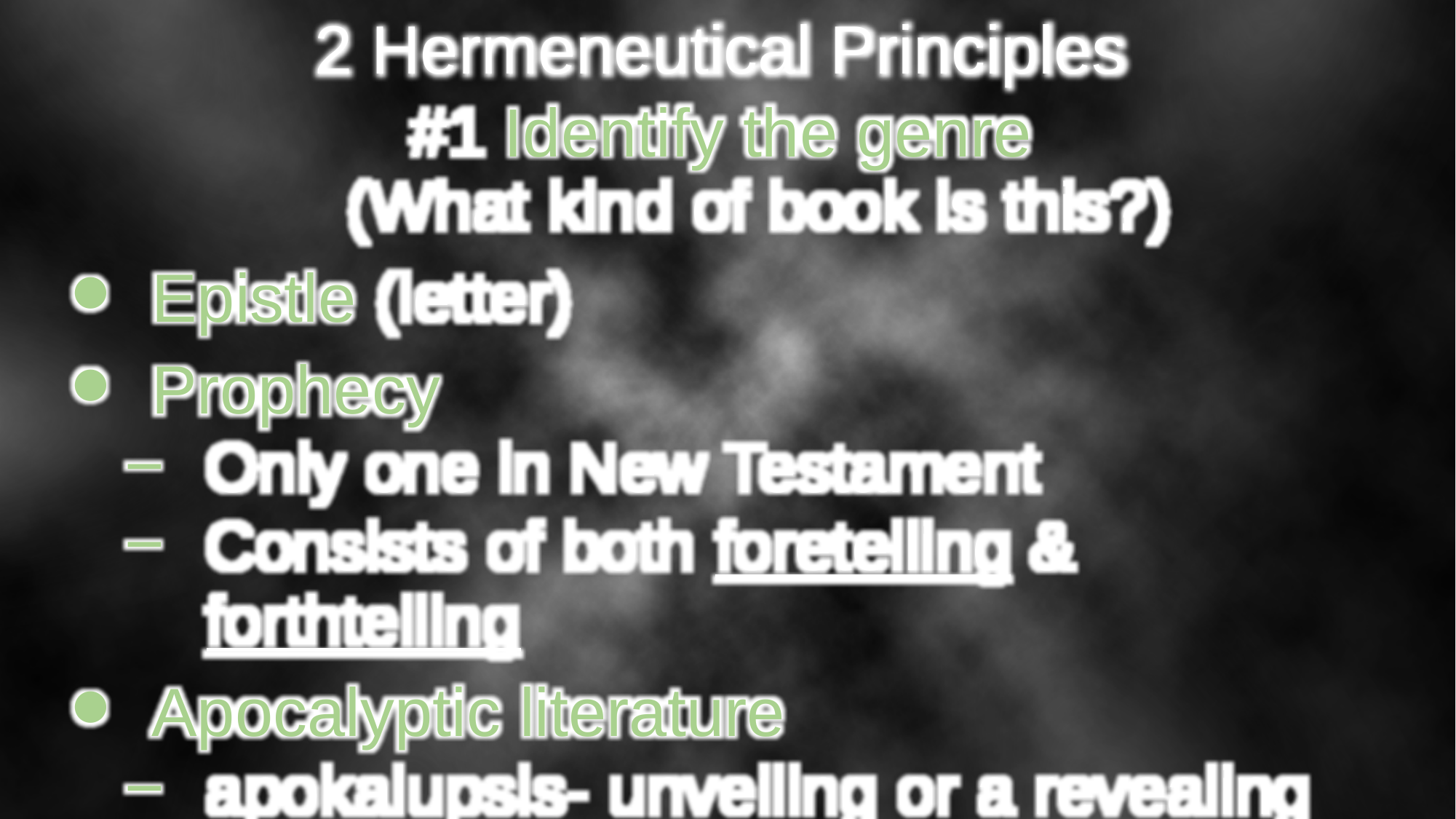

2 Hermeneutical Principles
#1 Identify the genre
   (What kind of book is this?)
Epistle (letter)
Prophecy
Only one in New Testament
Consists of both foretelling & forthtelling
Apocalyptic literature
apokalupsis- unveiling or a revealing